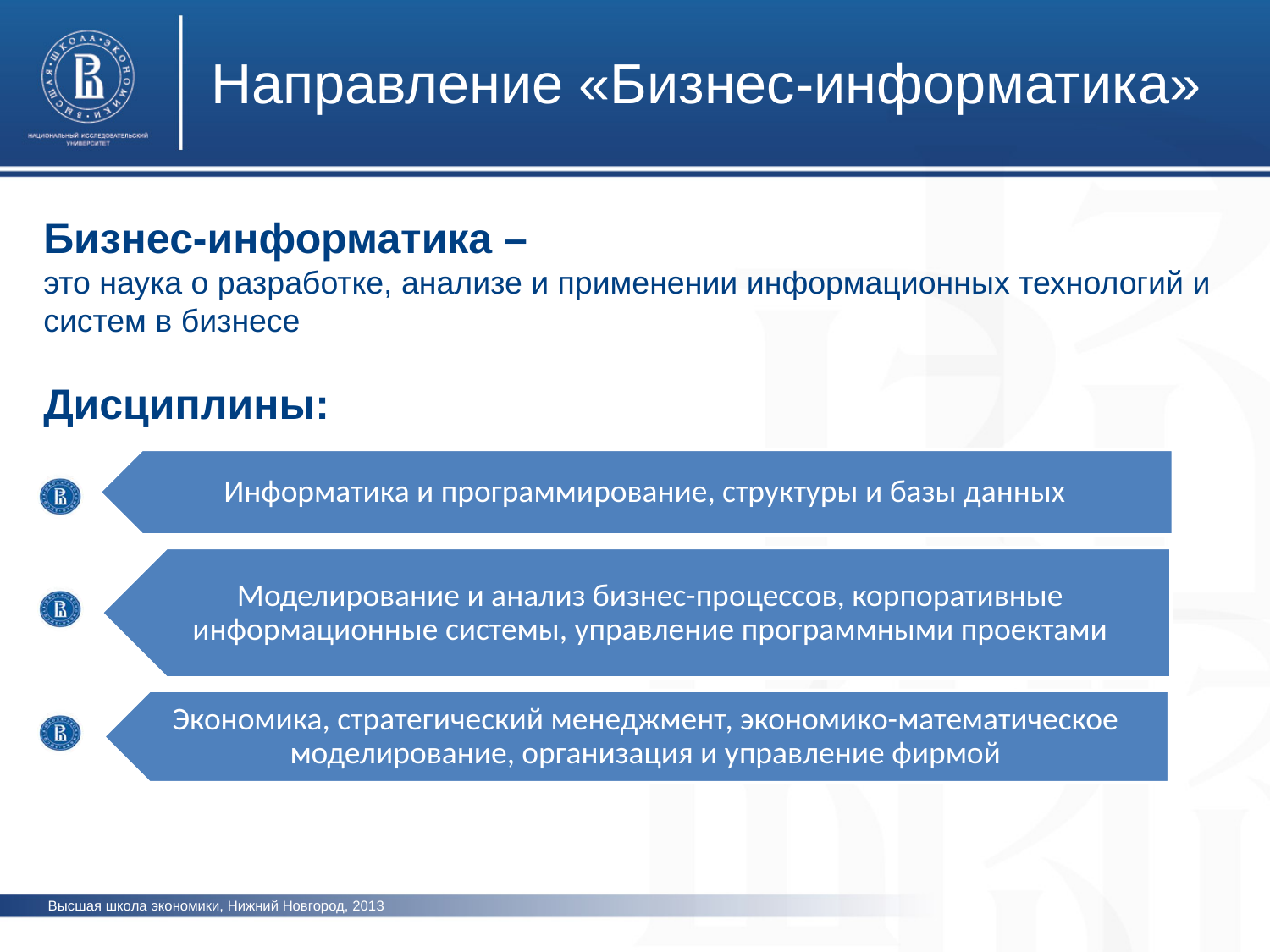

Направление «Бизнес-информатика»
Бизнес-информатика –
это наука о разработке, анализе и применении информационных технологий и систем в бизнесе

Дисциплины:

Информатика и программирование, структуры и базы данных
Моделирование и анализ бизнес-процессов, корпоративные информационные системы, управление программными проектами
Экономика, стратегический менеджмент, экономико-математическое моделирование, организация и управление фирмой
Высшая школа экономики, Нижний Новгород, 2013